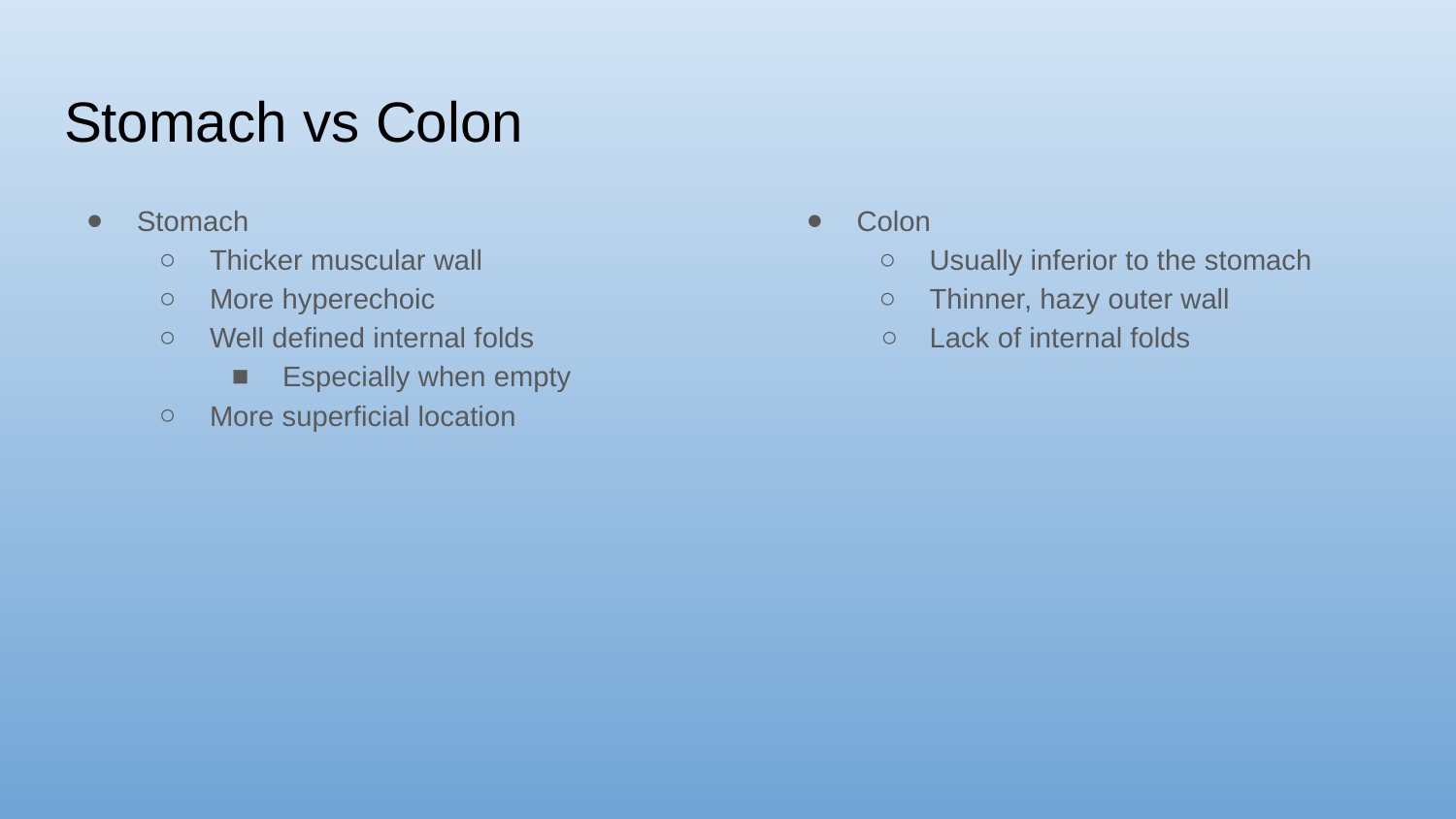

# Stomach vs Colon
Stomach
Thicker muscular wall
More hyperechoic
Well defined internal folds
Especially when empty
More superficial location
Colon
Usually inferior to the stomach
Thinner, hazy outer wall
Lack of internal folds